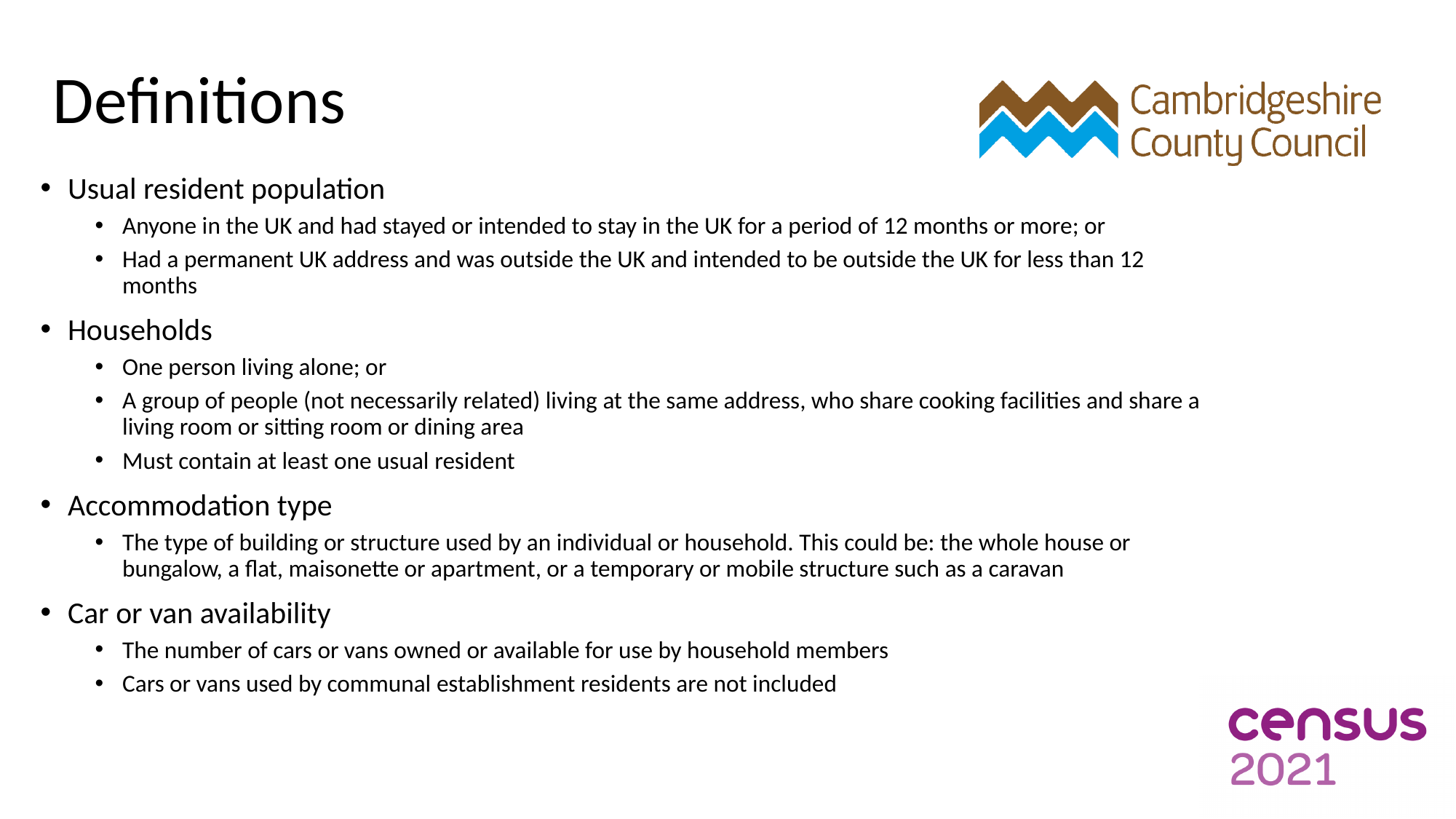

# Definitions
Usual resident population
Anyone in the UK and had stayed or intended to stay in the UK for a period of 12 months or more; or
Had a permanent UK address and was outside the UK and intended to be outside the UK for less than 12 months
Households
One person living alone; or
A group of people (not necessarily related) living at the same address, who share cooking facilities and share a living room or sitting room or dining area
Must contain at least one usual resident
Accommodation type
The type of building or structure used by an individual or household. This could be: the whole house or bungalow, a flat, maisonette or apartment, or a temporary or mobile structure such as a caravan
Car or van availability
The number of cars or vans owned or available for use by household members
Cars or vans used by communal establishment residents are not included